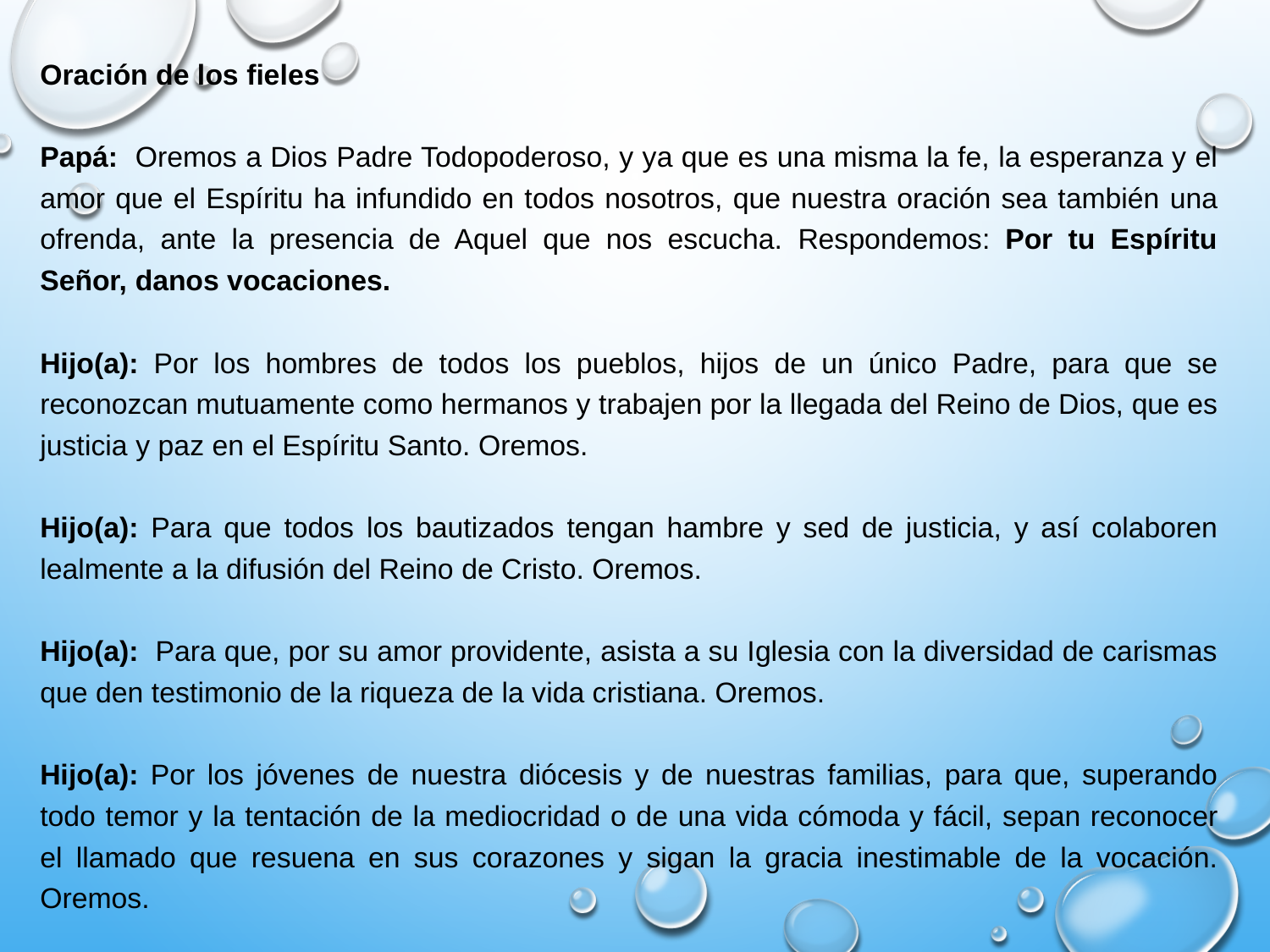

Oración de los ﬁeles

Papá:  Oremos a Dios Padre Todopoderoso, y ya que es una misma la fe, la esperanza y el amor que el Espíritu ha infundido en todos nosotros, que nuestra oración sea también una ofrenda, ante la presencia de Aquel que nos escucha. Respondemos: Por tu Espíritu Señor, danos vocaciones.

Hijo(a): Por los hombres de todos los pueblos, hijos de un único Padre, para que se reconozcan mutuamente como hermanos y trabajen por la llegada del Reino de Dios, que es justicia y paz en el Espíritu Santo. Oremos.

Hijo(a): Para que todos los bautizados tengan hambre y sed de justicia, y así colaboren lealmente a la difusión del Reino de Cristo. Oremos.

Hijo(a):  Para que, por su amor providente, asista a su Iglesia con la diversidad de carismas que den testimonio de la riqueza de la vida cristiana. Oremos.

Hijo(a): Por los jóvenes de nuestra diócesis y de nuestras familias, para que, superando todo temor y la tentación de la mediocridad o de una vida cómoda y fácil, sepan reconocer el llamado que resuena en sus corazones y sigan la gracia inestimable de la vocación. Oremos.